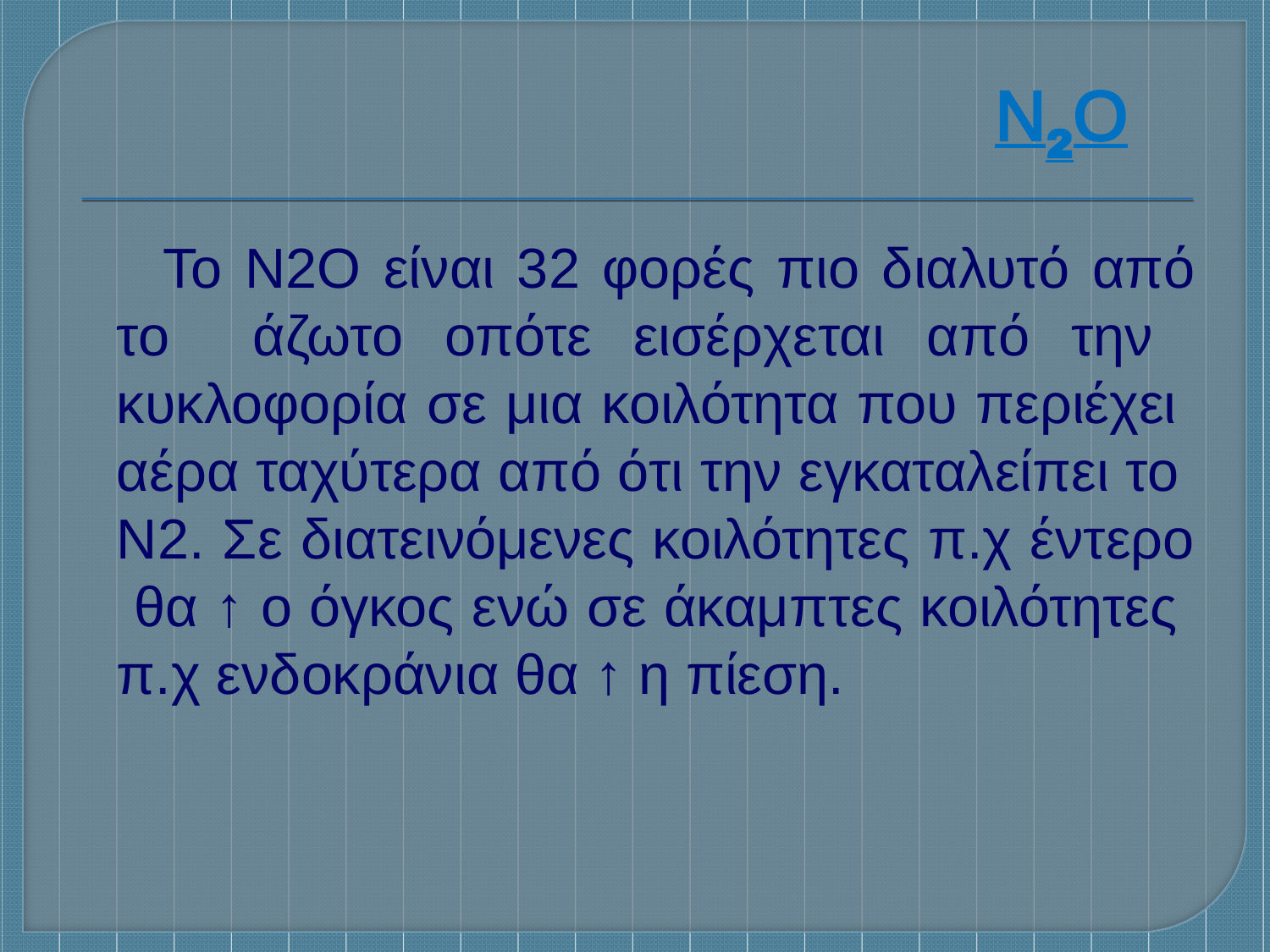

Ν2Ο
Το Ν2Ο είναι 32 φορές πιο διαλυτό από το  άζωτο οπότε εισέρχεται από την  κυκλοφορία σε μια κοιλότητα που περιέχει  αέρα ταχύτερα από ότι την εγκαταλείπει το  Ν2. Σε διατεινόμενες κοιλότητες π.χ έντερο  θα ↑ ο όγκος ενώ σε άκαμπτες κοιλότητες  π.χ ενδοκράνια θα ↑ η πίεση.